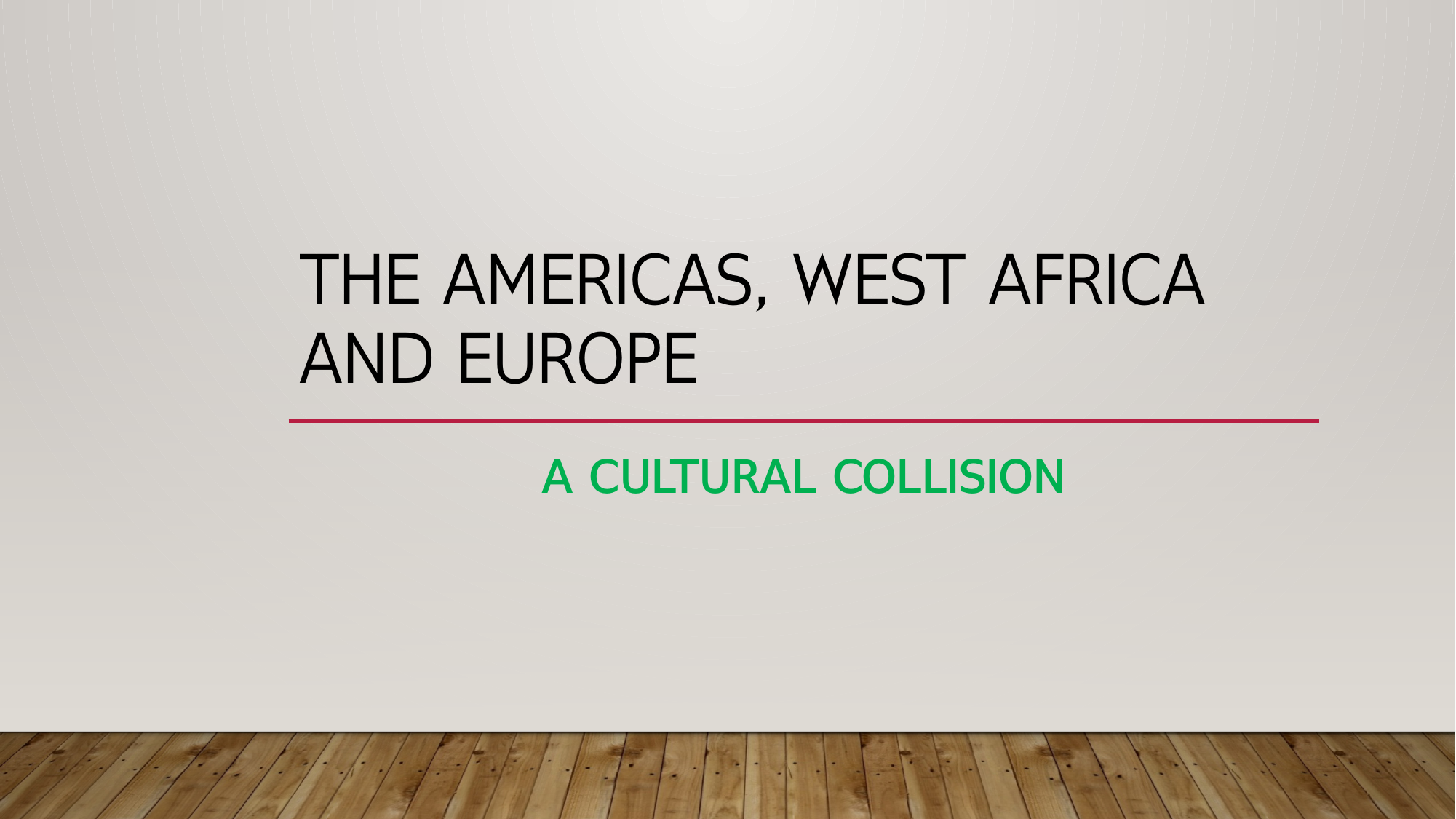

# The Americas, West Africa and Europe
A Cultural Collision